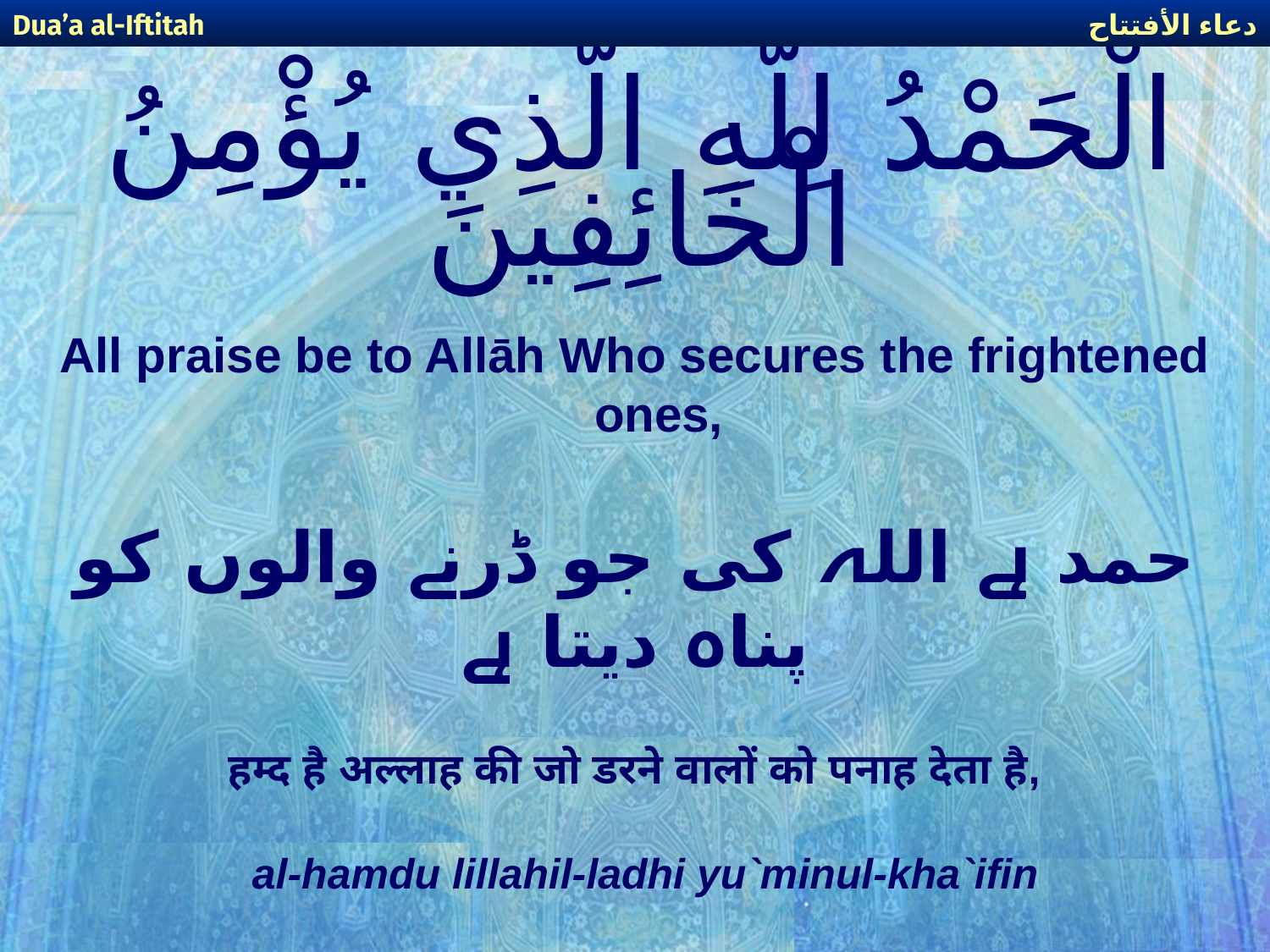

دعاء الأفتتاح
Dua’a al-Iftitah
# الْحَمْدُ لِلّهِ الَّذِي يُؤْمِنُ الْخَائِفِينَ
All praise be to Allāh Who secures the frightened ones,
حمد ہے اللہ کی جو ڈرنے والوں کو پناہ دیتا ہے
हम्द है अल्लाह की जो डरने वालों को पनाह देता है,
al-hamdu lillahil-ladhi yu`minul-kha`ifin